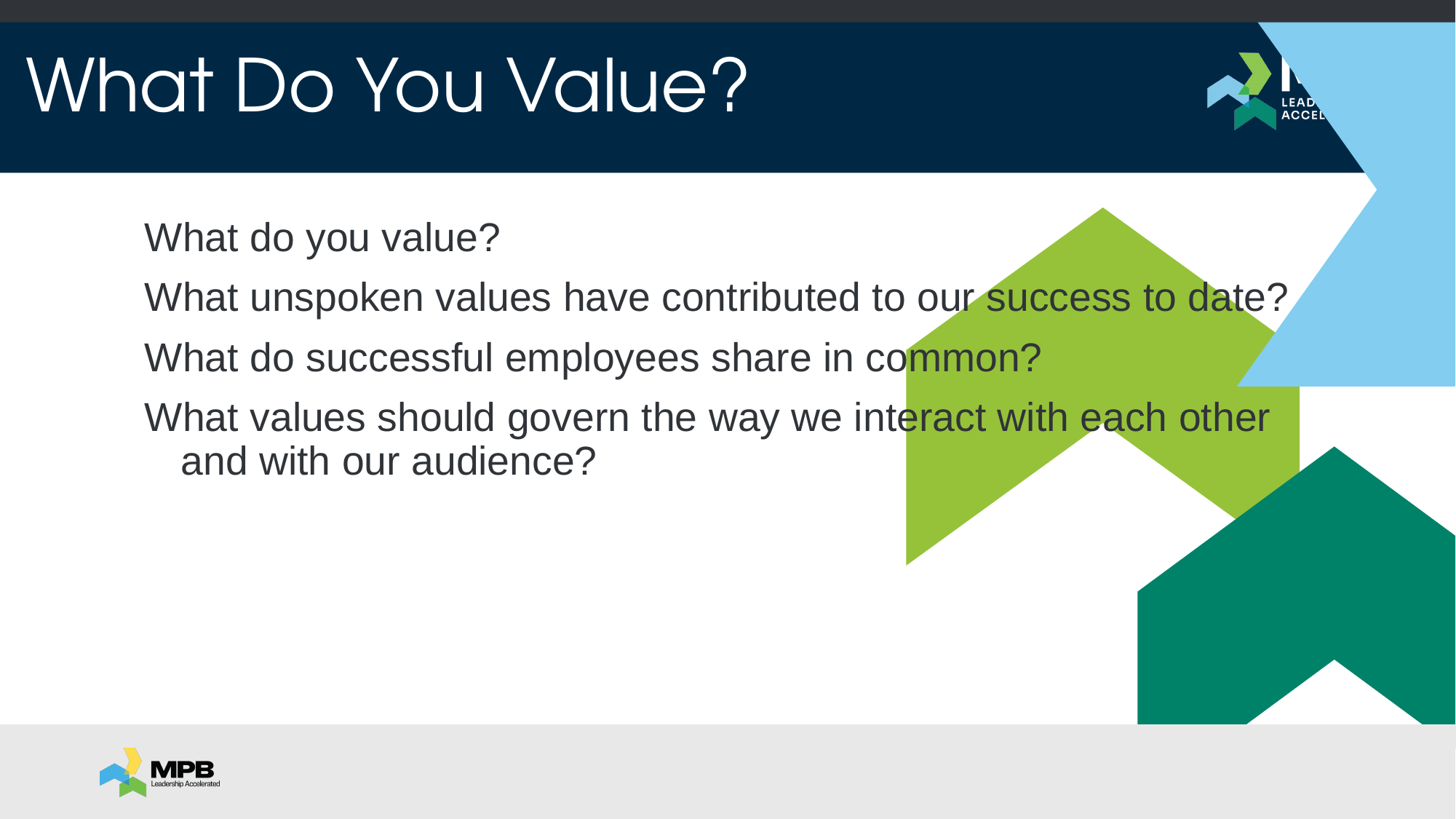

# What Do You Value?
What do you value?
What unspoken values have contributed to our success to date?
What do successful employees share in common?
What values should govern the way we interact with each other and with our audience?